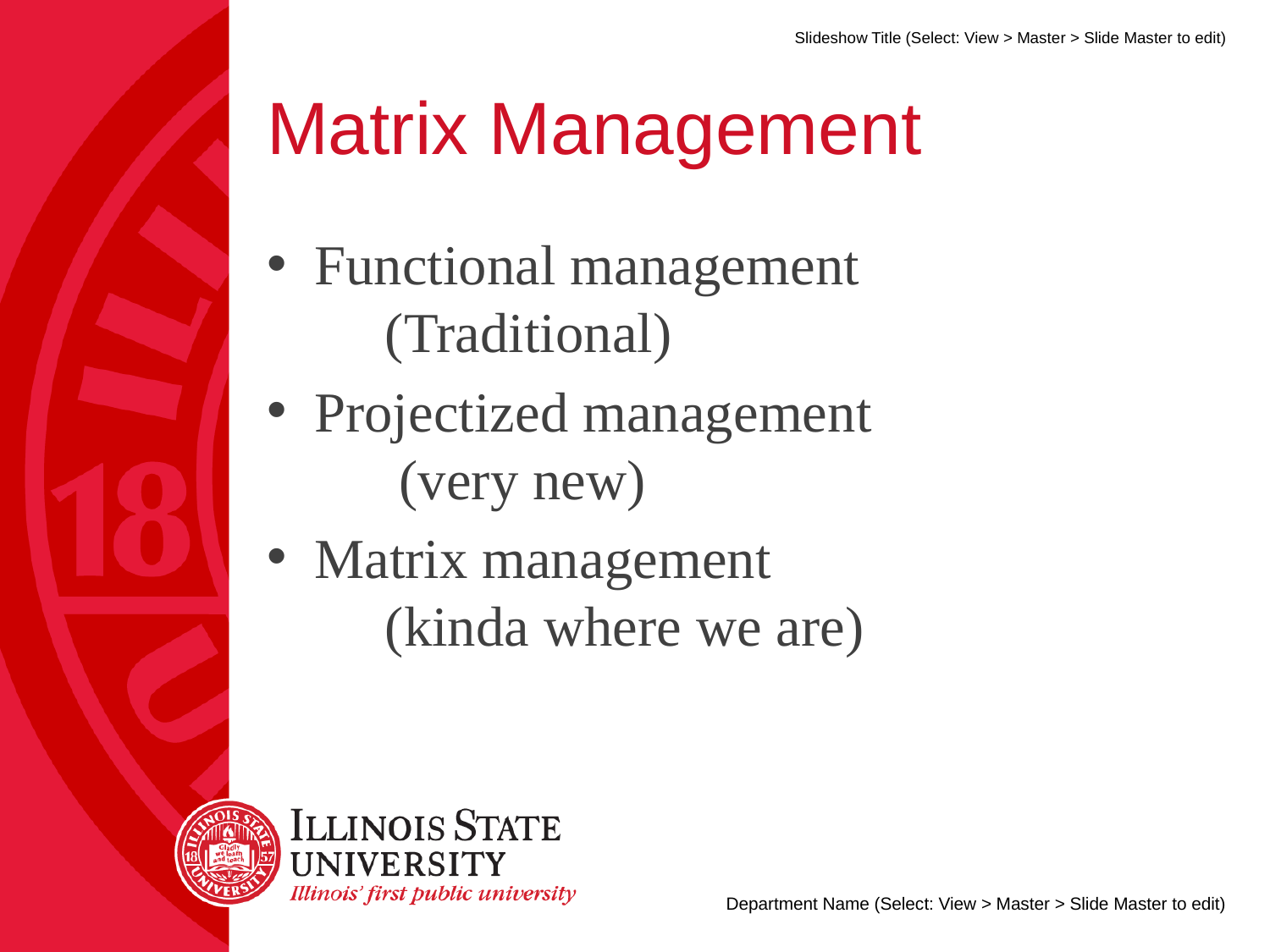

# Matrix Management
Functional management
     (Traditional)
Projectized management
      (very new)
Matrix management
     (kinda where we are)